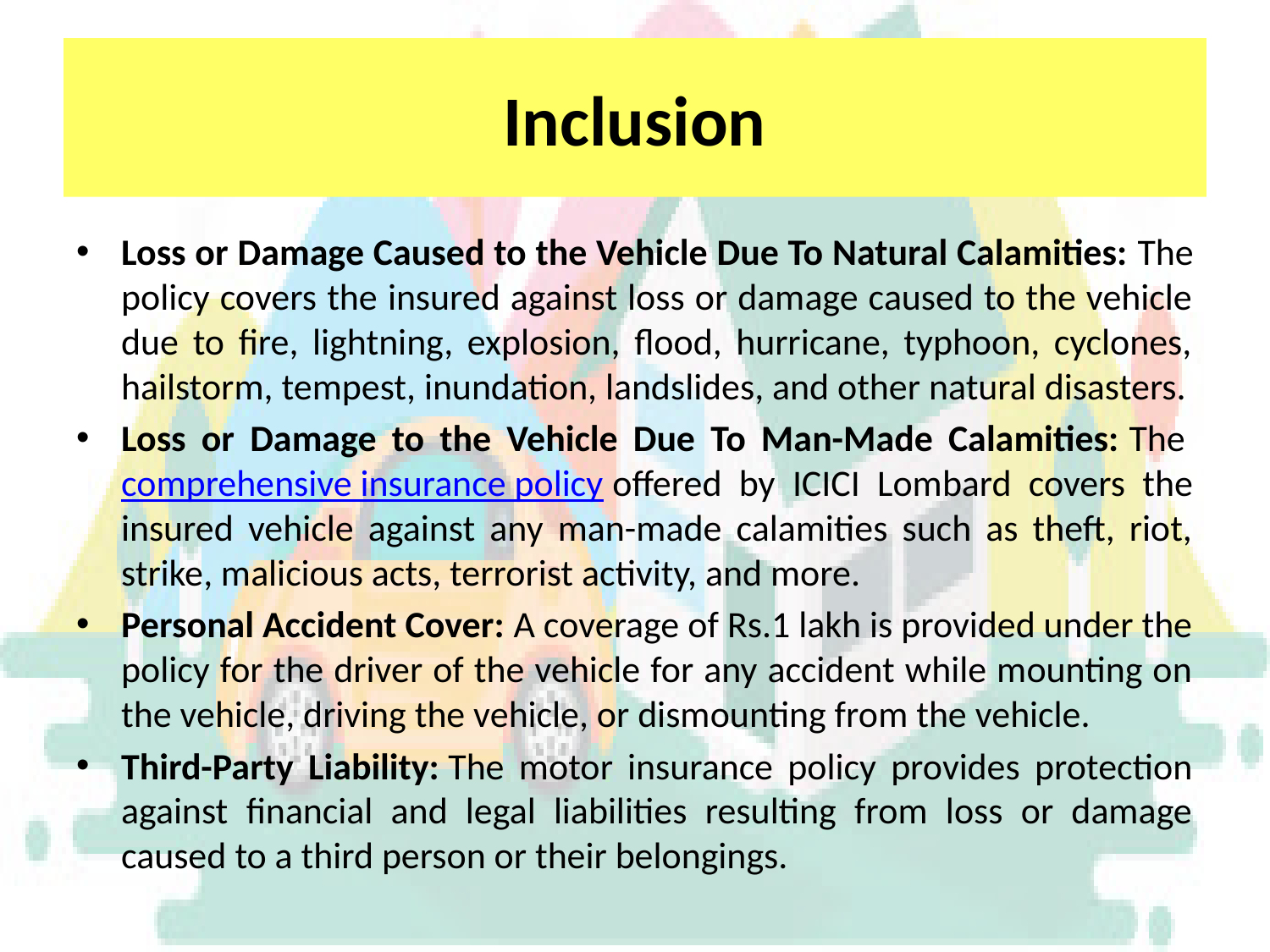

# Inclusion
Loss or Damage Caused to the Vehicle Due To Natural Calamities: The policy covers the insured against loss or damage caused to the vehicle due to fire, lightning, explosion, flood, hurricane, typhoon, cyclones, hailstorm, tempest, inundation, landslides, and other natural disasters.
Loss or Damage to the Vehicle Due To Man-Made Calamities: The comprehensive insurance policy offered by ICICI Lombard covers the insured vehicle against any man-made calamities such as theft, riot, strike, malicious acts, terrorist activity, and more.
Personal Accident Cover: A coverage of Rs.1 lakh is provided under the policy for the driver of the vehicle for any accident while mounting on the vehicle, driving the vehicle, or dismounting from the vehicle.
Third-Party Liability: The motor insurance policy provides protection against financial and legal liabilities resulting from loss or damage caused to a third person or their belongings.